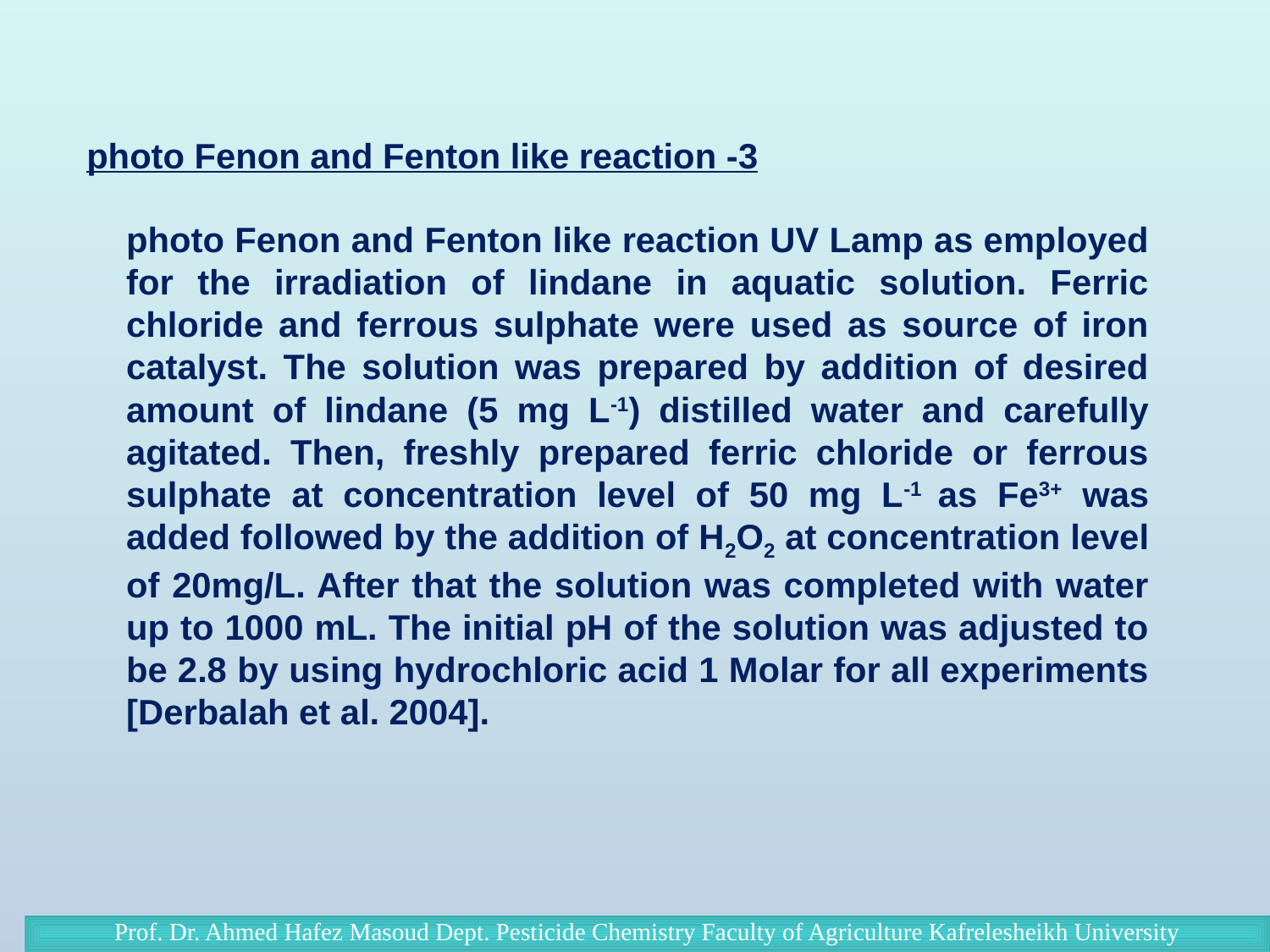

3- photo Fenon and Fenton like reaction
photo Fenon and Fenton like reaction UV Lamp as employed for the irradiation of lindane in aquatic solution. Ferric chloride and ferrous sulphate were used as source of iron catalyst. The solution was prepared by addition of desired amount of lindane (5 mg L-1) distilled water and carefully agitated. Then, freshly prepared ferric chloride or ferrous sulphate at concentration level of 50 mg L-1 as Fe3+ was added followed by the addition of H2O2 at concentration level of 20mg/L. After that the solution was completed with water up to 1000 mL. The initial pH of the solution was adjusted to be 2.8 by using hydrochloric acid 1 Molar for all experiments [Derbalah et al. 2004].